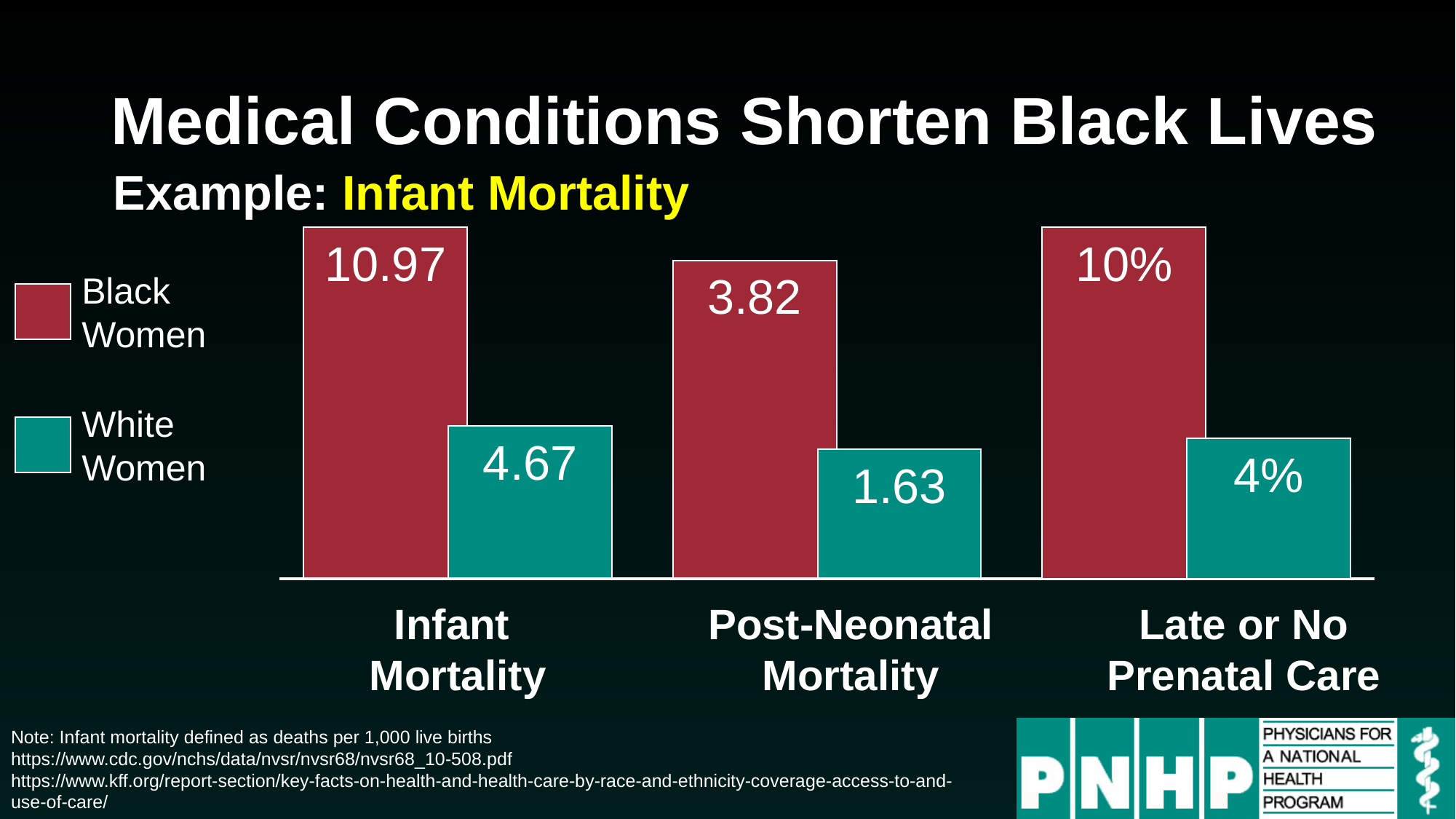

# Medical Conditions Shorten Black Lives
Example: Infant Mortality
10.97
10%
3.82
Black
Women

White
Women

4.67
4%
1.63
Infant
Mortality
Post-Neonatal Mortality
Late or No Prenatal Care
Note: Infant mortality defined as deaths per 1,000 live births
https://www.cdc.gov/nchs/data/nvsr/nvsr68/nvsr68_10-508.pdf
https://www.kff.org/report-section/key-facts-on-health-and-health-care-by-race-and-ethnicity-coverage-access-to-and-use-of-care/